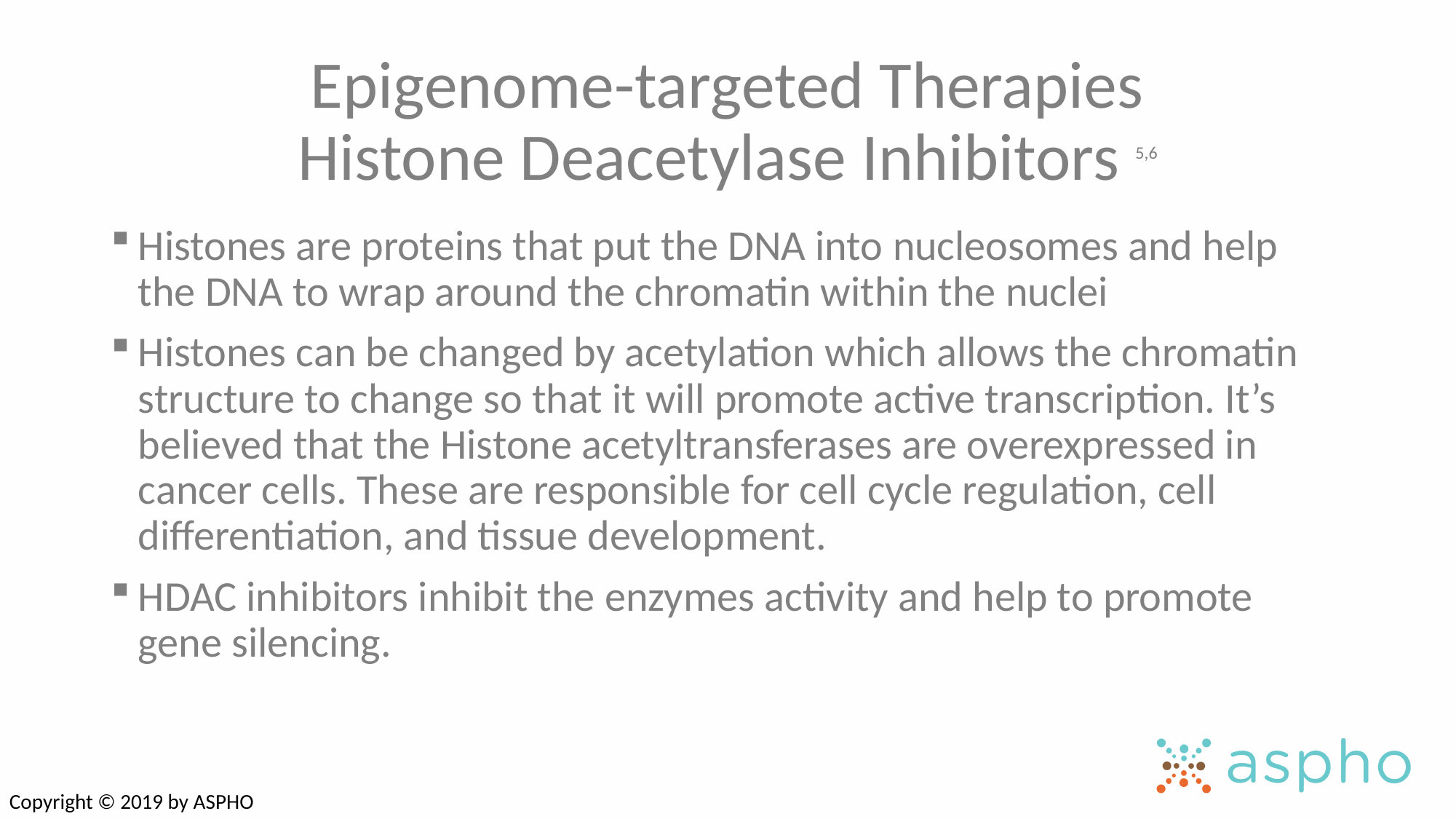

# Epigenome-targeted Therapies Histone Deacetylase Inhibitors 5,6
Histones are proteins that put the DNA into nucleosomes and help the DNA to wrap around the chromatin within the nuclei
Histones can be changed by acetylation which allows the chromatin structure to change so that it will promote active transcription. It’s believed that the Histone acetyltransferases are overexpressed in cancer cells. These are responsible for cell cycle regulation, cell differentiation, and tissue development.
HDAC inhibitors inhibit the enzymes activity and help to promote gene silencing.

Copyright © 2019 by ASPHO